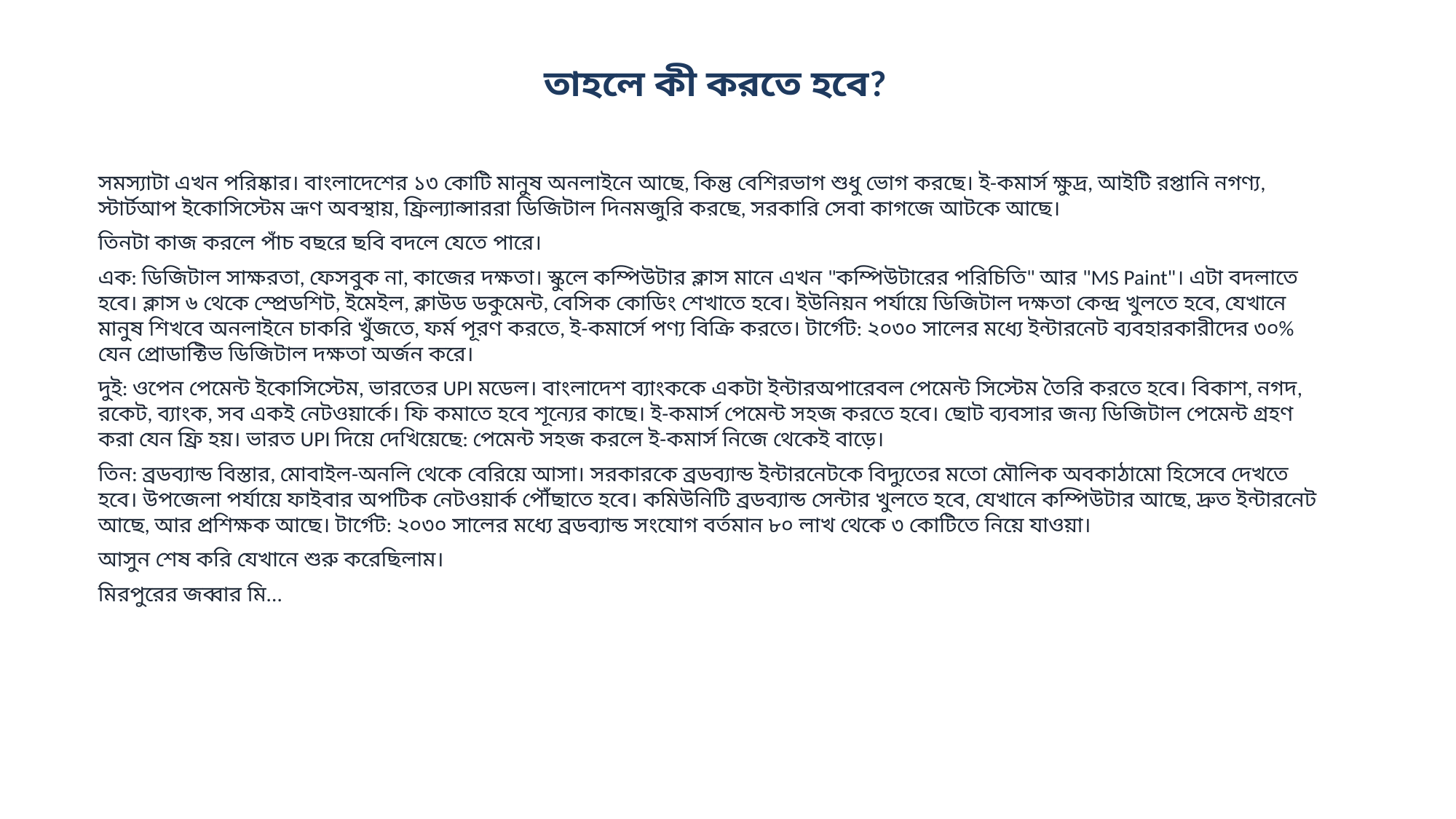

তাহলে কী করতে হবে?
সমস্যাটা এখন পরিষ্কার। বাংলাদেশের ১৩ কোটি মানুষ অনলাইনে আছে, কিন্তু বেশিরভাগ শুধু ভোগ করছে। ই-কমার্স ক্ষুদ্র, আইটি রপ্তানি নগণ্য, স্টার্টআপ ইকোসিস্টেম ভ্রূণ অবস্থায়, ফ্রিল্যান্সাররা ডিজিটাল দিনমজুরি করছে, সরকারি সেবা কাগজে আটকে আছে।
তিনটা কাজ করলে পাঁচ বছরে ছবি বদলে যেতে পারে।
এক: ডিজিটাল সাক্ষরতা, ফেসবুক না, কাজের দক্ষতা। স্কুলে কম্পিউটার ক্লাস মানে এখন "কম্পিউটারের পরিচিতি" আর "MS Paint"। এটা বদলাতে হবে। ক্লাস ৬ থেকে স্প্রেডশিট, ইমেইল, ক্লাউড ডকুমেন্ট, বেসিক কোডিং শেখাতে হবে। ইউনিয়ন পর্যায়ে ডিজিটাল দক্ষতা কেন্দ্র খুলতে হবে, যেখানে মানুষ শিখবে অনলাইনে চাকরি খুঁজতে, ফর্ম পূরণ করতে, ই-কমার্সে পণ্য বিক্রি করতে। টার্গেট: ২০৩০ সালের মধ্যে ইন্টারনেট ব্যবহারকারীদের ৩০% যেন প্রোডাক্টিভ ডিজিটাল দক্ষতা অর্জন করে।
দুই: ওপেন পেমেন্ট ইকোসিস্টেম, ভারতের UPI মডেল। বাংলাদেশ ব্যাংককে একটা ইন্টারঅপারেবল পেমেন্ট সিস্টেম তৈরি করতে হবে। বিকাশ, নগদ, রকেট, ব্যাংক, সব একই নেটওয়ার্কে। ফি কমাতে হবে শূন্যের কাছে। ই-কমার্স পেমেন্ট সহজ করতে হবে। ছোট ব্যবসার জন্য ডিজিটাল পেমেন্ট গ্রহণ করা যেন ফ্রি হয়। ভারত UPI দিয়ে দেখিয়েছে: পেমেন্ট সহজ করলে ই-কমার্স নিজে থেকেই বাড়ে।
তিন: ব্রডব্যান্ড বিস্তার, মোবাইল-অনলি থেকে বেরিয়ে আসা। সরকারকে ব্রডব্যান্ড ইন্টারনেটকে বিদ্যুতের মতো মৌলিক অবকাঠামো হিসেবে দেখতে হবে। উপজেলা পর্যায়ে ফাইবার অপটিক নেটওয়ার্ক পৌঁছাতে হবে। কমিউনিটি ব্রডব্যান্ড সেন্টার খুলতে হবে, যেখানে কম্পিউটার আছে, দ্রুত ইন্টারনেট আছে, আর প্রশিক্ষক আছে। টার্গেট: ২০৩০ সালের মধ্যে ব্রডব্যান্ড সংযোগ বর্তমান ৮০ লাখ থেকে ৩ কোটিতে নিয়ে যাওয়া।
আসুন শেষ করি যেখানে শুরু করেছিলাম।
মিরপুরের জব্বার মি...